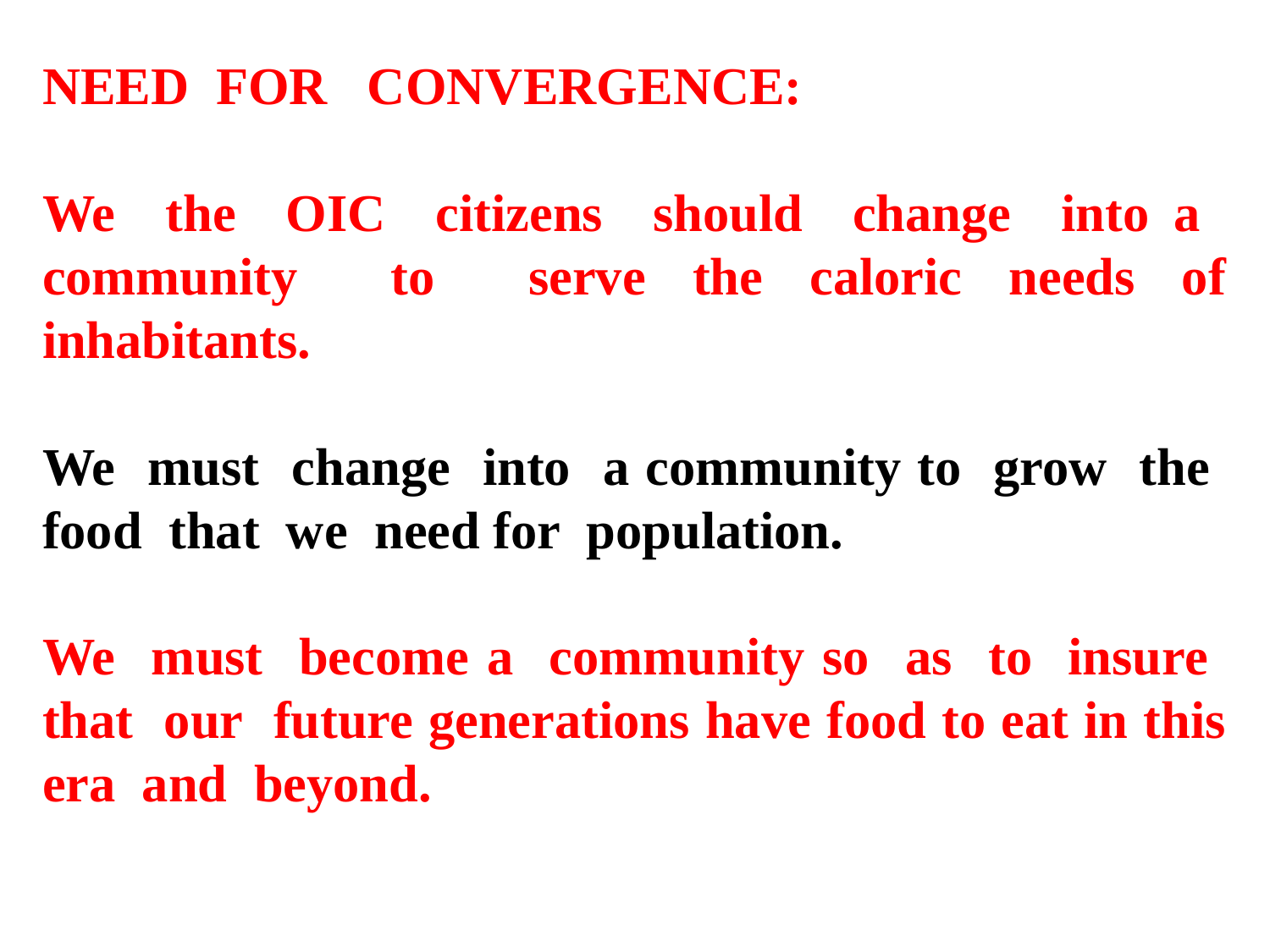

NEED  FOR   CONVERGENCE:
We  the  OIC  citizens  should  change  into a  community  to  serve the caloric needs of inhabitants.

We  must  change  into  a community to  grow  the  food  that  we  need for  population.

We  must  become a  community so  as  to  insure  that  our  future generations have food to eat in this era  and  beyond.